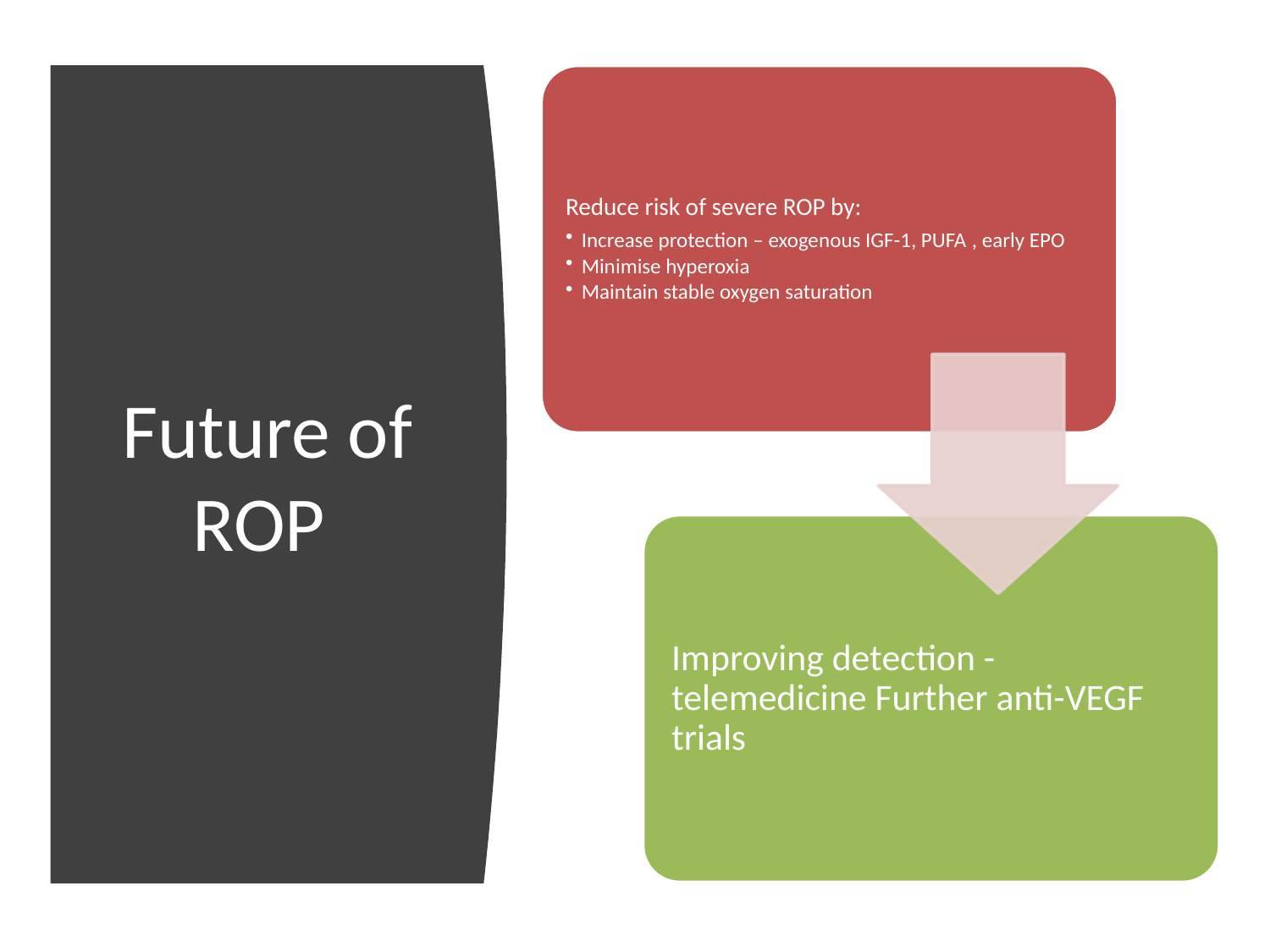

Reduce risk of severe ROP by:
Increase protection – exogenous IGF-1, PUFA , early EPO
Minimise hyperoxia
Maintain stable oxygen saturation
Improving detection - telemedicine Further anti-VEGF trials

# Future of ROP